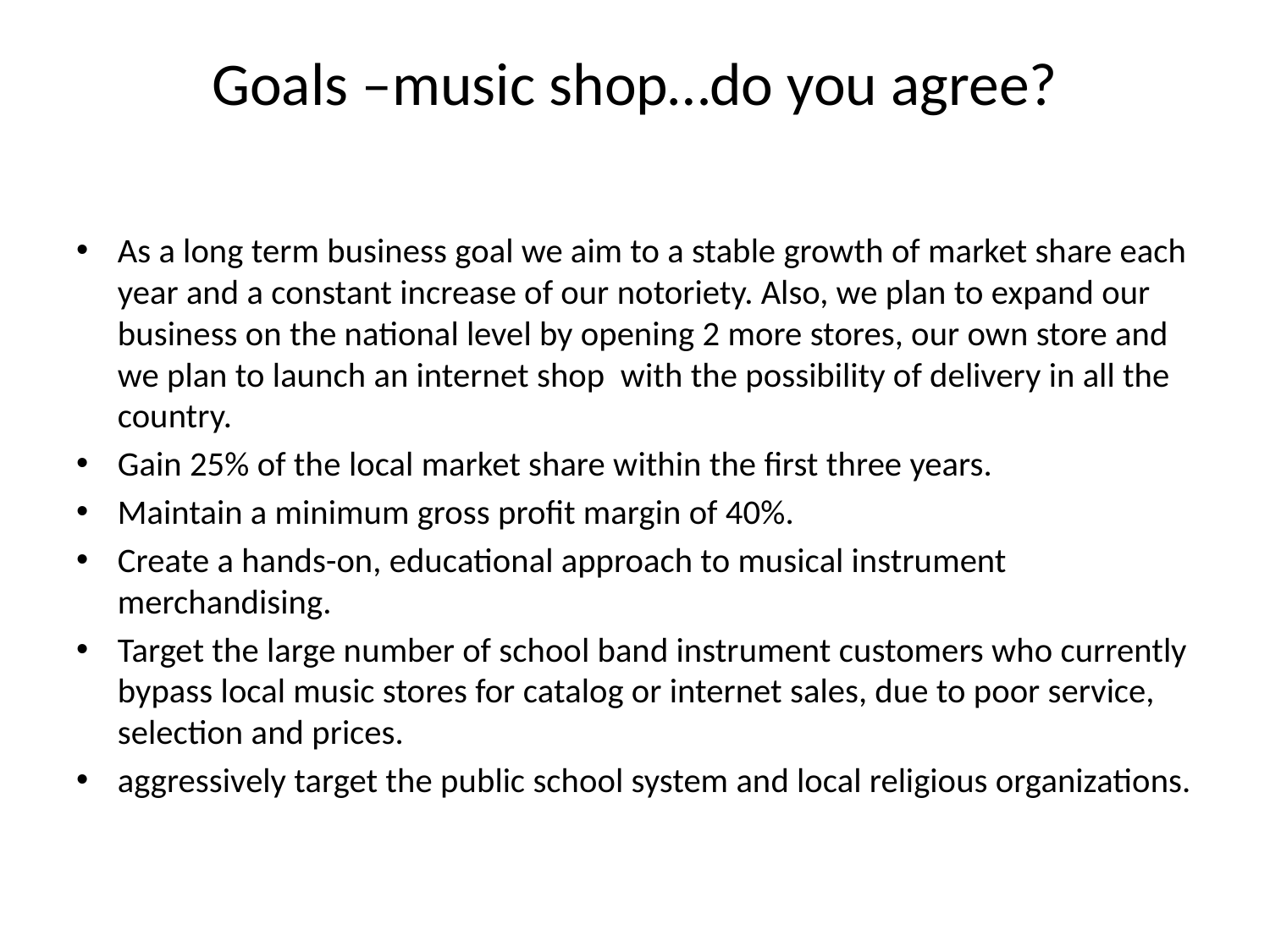

# Goals –music shop…do you agree?
As a long term business goal we aim to a stable growth of market share each year and a constant increase of our notoriety. Also, we plan to expand our business on the national level by opening 2 more stores, our own store and we plan to launch an internet shop  with the possibility of delivery in all the country.
Gain 25% of the local market share within the first three years.
Maintain a minimum gross profit margin of 40%.
Create a hands-on, educational approach to musical instrument merchandising.
Target the large number of school band instrument customers who currently bypass local music stores for catalog or internet sales, due to poor service, selection and prices.
aggressively target the public school system and local religious organizations.